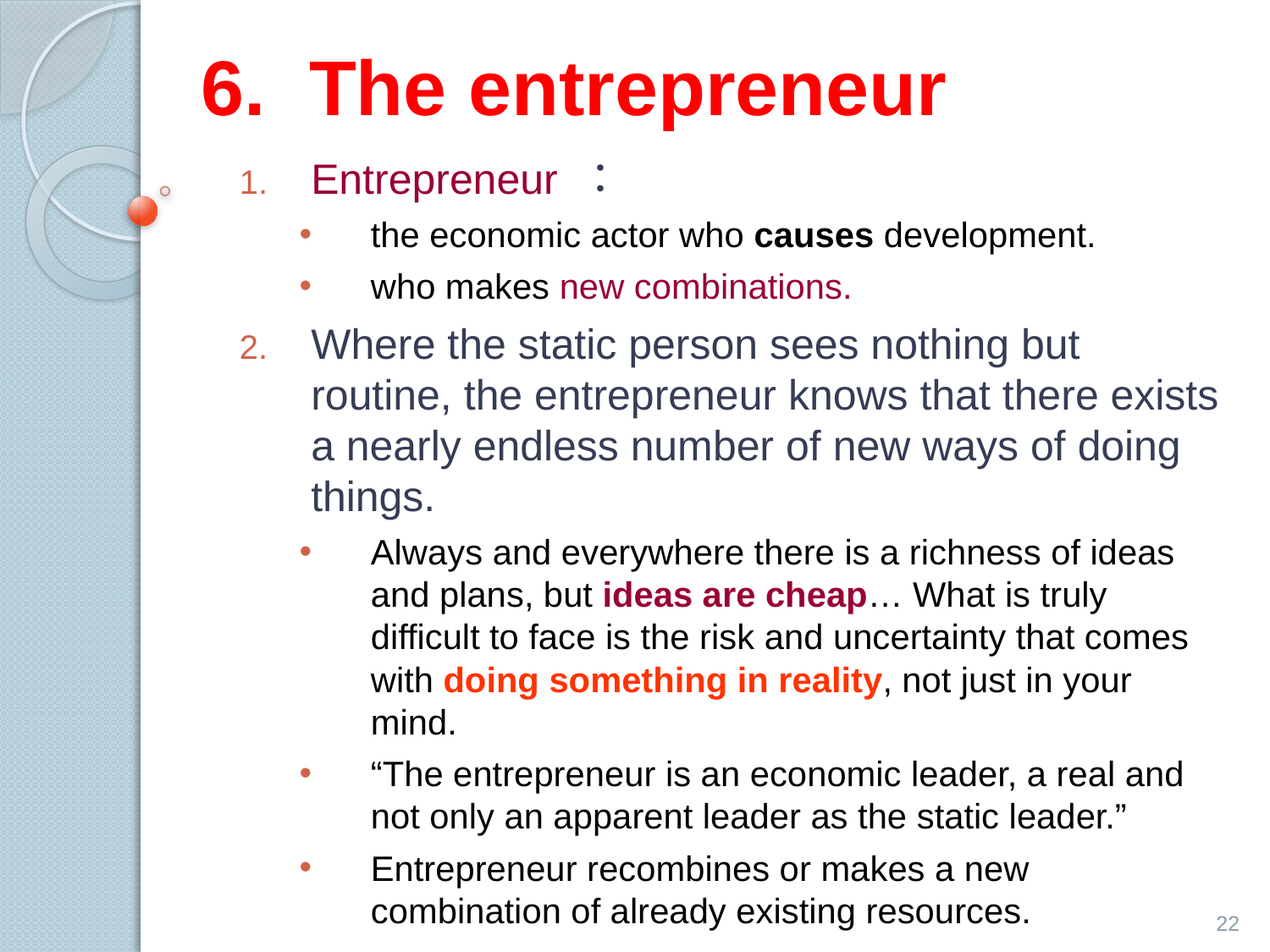

# 6.  The entrepreneur
Entrepreneur ：
the economic actor who causes development.
who makes new combinations.
Where the static person sees nothing but routine, the entrepreneur knows that there exists a nearly endless number of new ways of doing things.
Always and everywhere there is a richness of ideas and plans, but ideas are cheap… What is truly difficult to face is the risk and uncertainty that comes with doing something in reality, not just in your mind.
“The entrepreneur is an economic leader, a real and not only an apparent leader as the static leader.”
Entrepreneur recombines or makes a new combination of already existing resources.

22